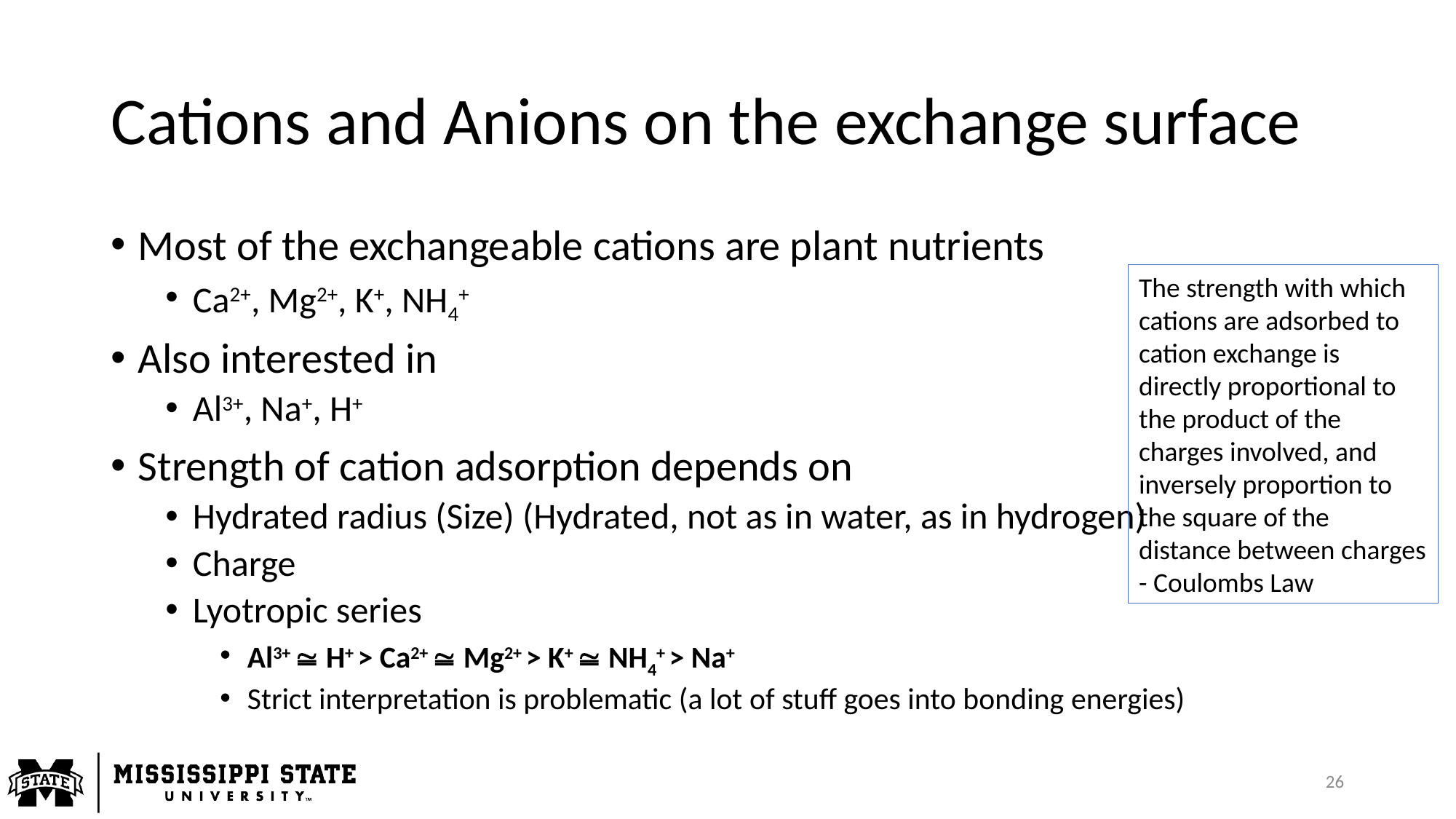

# Cations and Anions on the exchange surface
Most of the exchangeable cations are plant nutrients
Ca2+, Mg2+, K+, NH4+
Also interested in
Al3+, Na+, H+
Strength of cation adsorption depends on
Hydrated radius (Size) (Hydrated, not as in water, as in hydrogen)
Charge
Lyotropic series
Al3+ ≅ H+ > Ca2+ ≅ Mg2+ > K+ ≅ NH4+ > Na+
Strict interpretation is problematic (a lot of stuff goes into bonding energies)

The strength with which cations are adsorbed to cation exchange is directly proportional to the product of the charges involved, and inversely proportion to the square of the distance between charges
- Coulombs Law
26